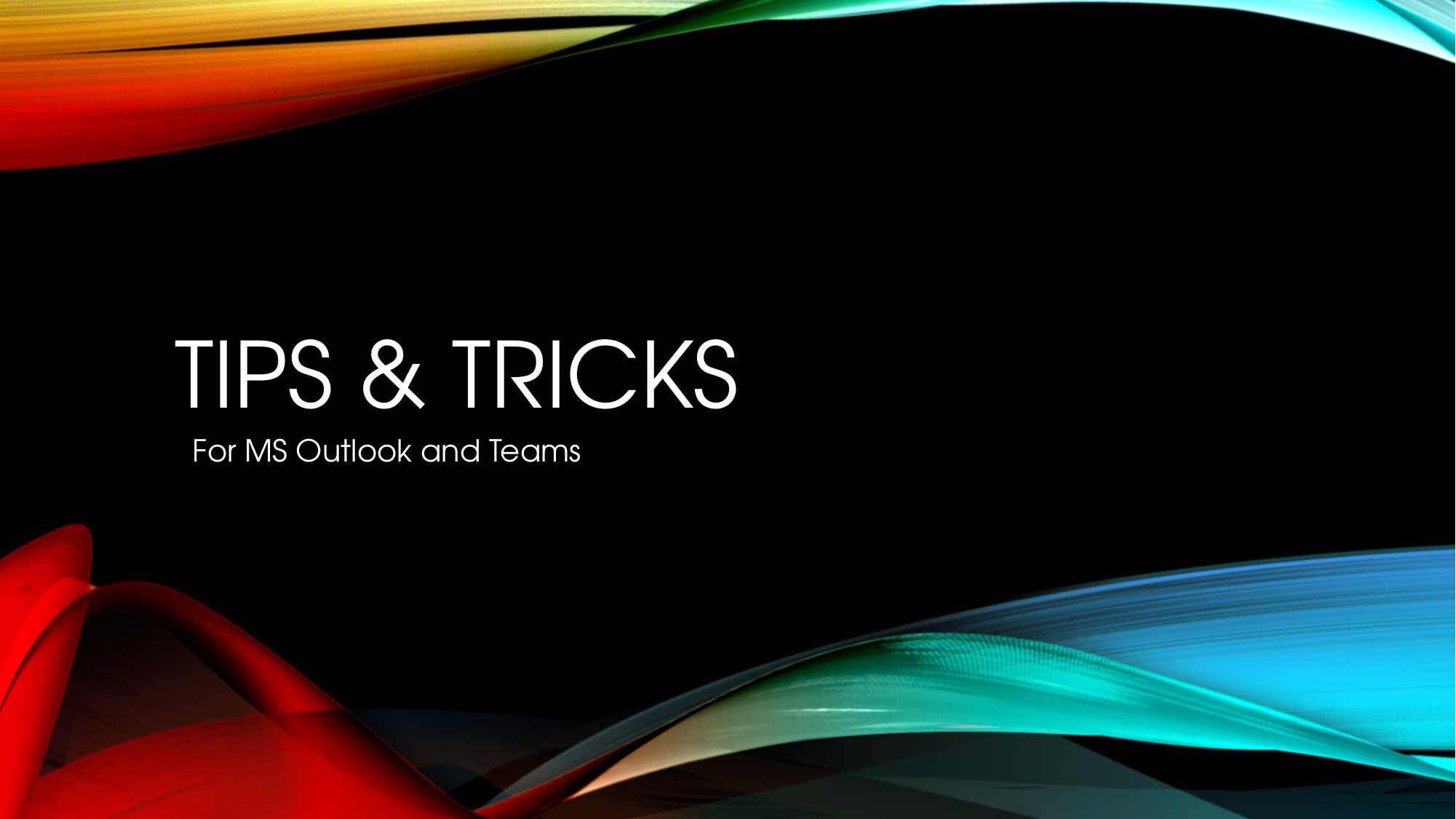

# Tips & Tricks
For MS Outlook and Teams